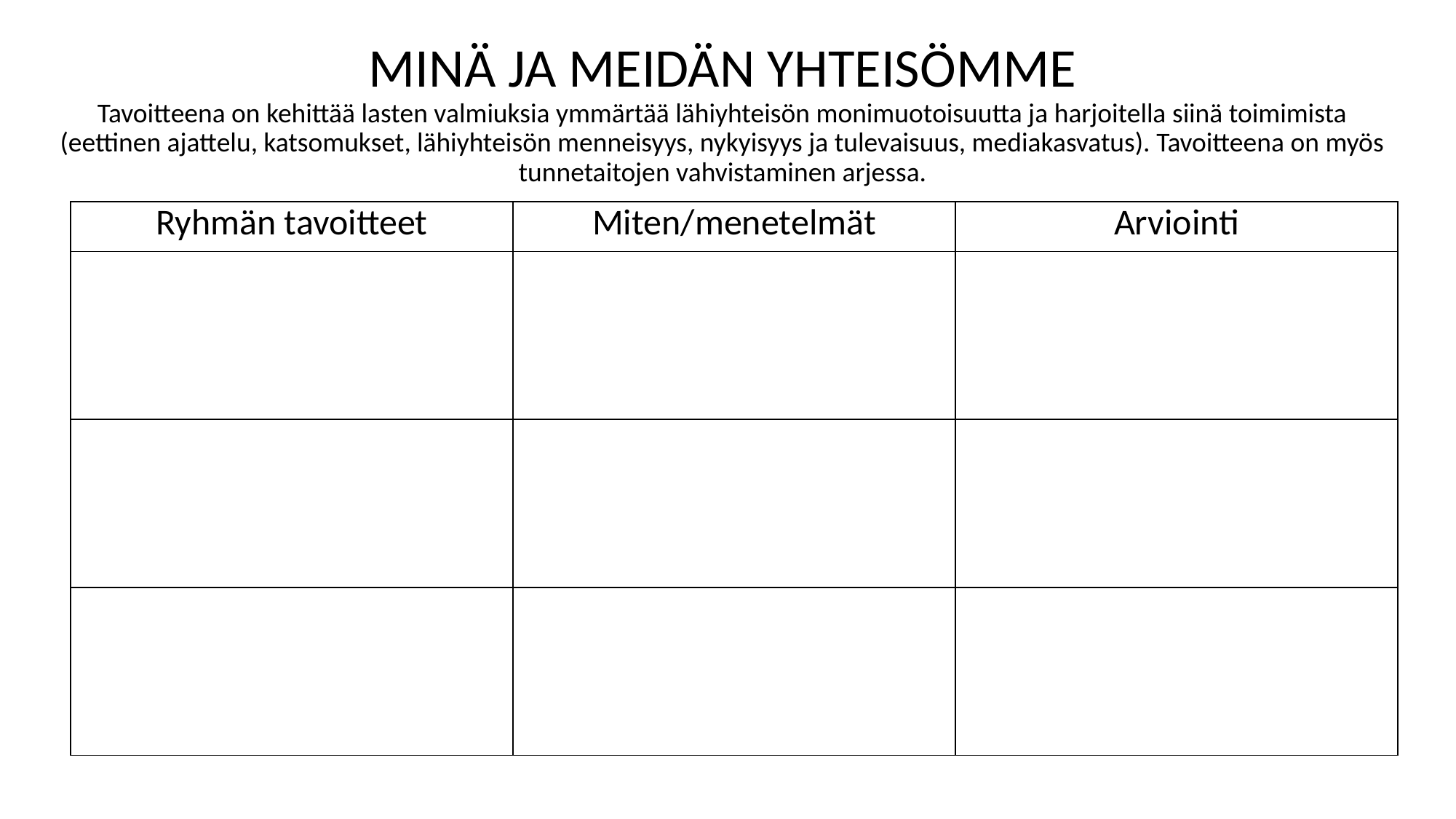

# MINÄ JA MEIDÄN YHTEISÖMME Tavoitteena on kehittää lasten valmiuksia ymmärtää lähiyhteisön monimuotoisuutta ja harjoitella siinä toimimista (eettinen ajattelu, katsomukset, lähiyhteisön menneisyys, nykyisyys ja tulevaisuus, mediakasvatus). Tavoitteena on myös tunnetaitojen vahvistaminen arjessa.
| Ryhmän tavoitteet | Miten/menetelmät | Arviointi |
| --- | --- | --- |
|  |  |  |
|  |  |  |
|  |  |  |